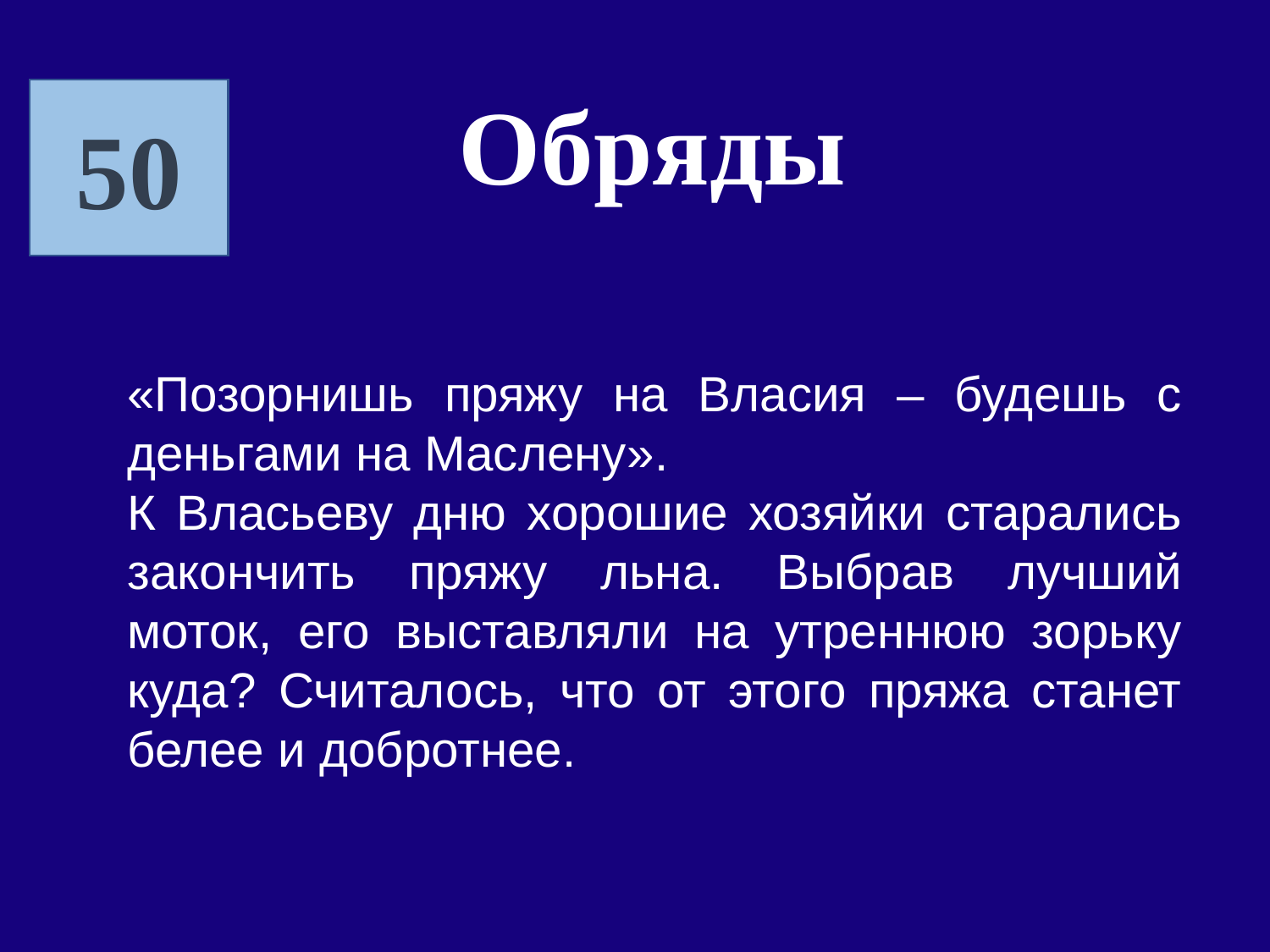

Обряды
50
«Позорнишь пряжу на Власия – будешь с деньгами на Маслену».
К Власьеву дню хорошие хозяйки старались закончить пряжу льна. Выбрав лучший моток, его выставляли на утреннюю зорьку куда? Считалось, что от этого пряжа станет белее и добротнее.